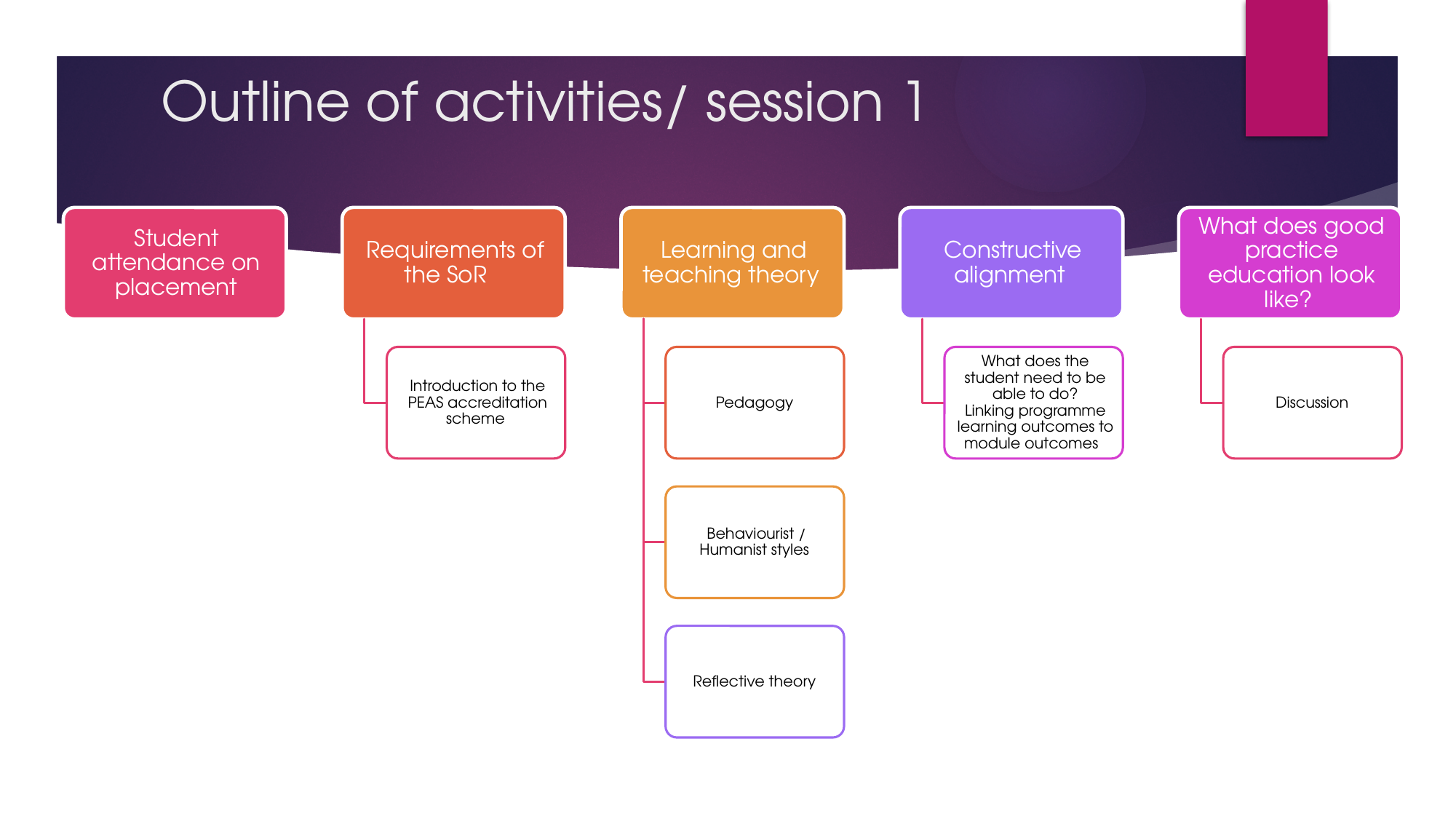

# Outline of activities/ session 1
Student attendance on placement
Requirements of the SoR
Introduction to the PEAS accreditation scheme
Learning and teaching theory
Pedagogy
Behaviourist / Humanist styles
Reflective theory
Constructive alignment
What does the student need to be able to do? Linking programme learning outcomes to module outcomes
What does good practice education look like?
Discussion